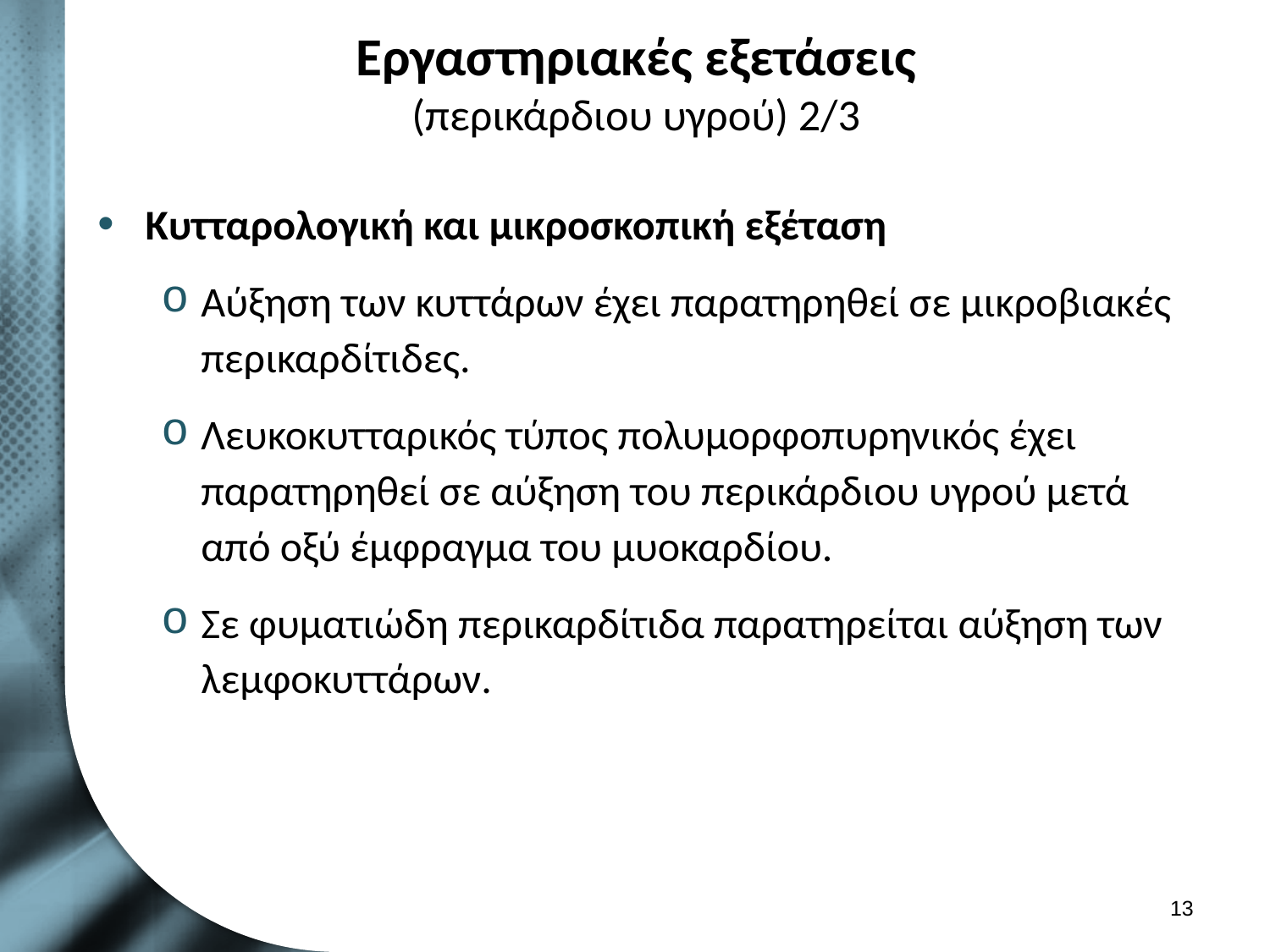

# Εργαστηριακές εξετάσεις (περικάρδιου υγρού) 2/3
Κυτταρολογική και μικροσκοπική εξέταση
Αύξηση των κυττάρων έχει παρατηρηθεί σε μικροβιακές περικαρδίτιδες.
Λευκοκυτταρικός τύπος πολυμορφοπυρηνικός έχει παρατηρηθεί σε αύξηση του περικάρδιου υγρού μετά από οξύ έμφραγμα του μυοκαρδίου.
Σε φυματιώδη περικαρδίτιδα παρατηρείται αύξηση των λεμφοκυττάρων.
13